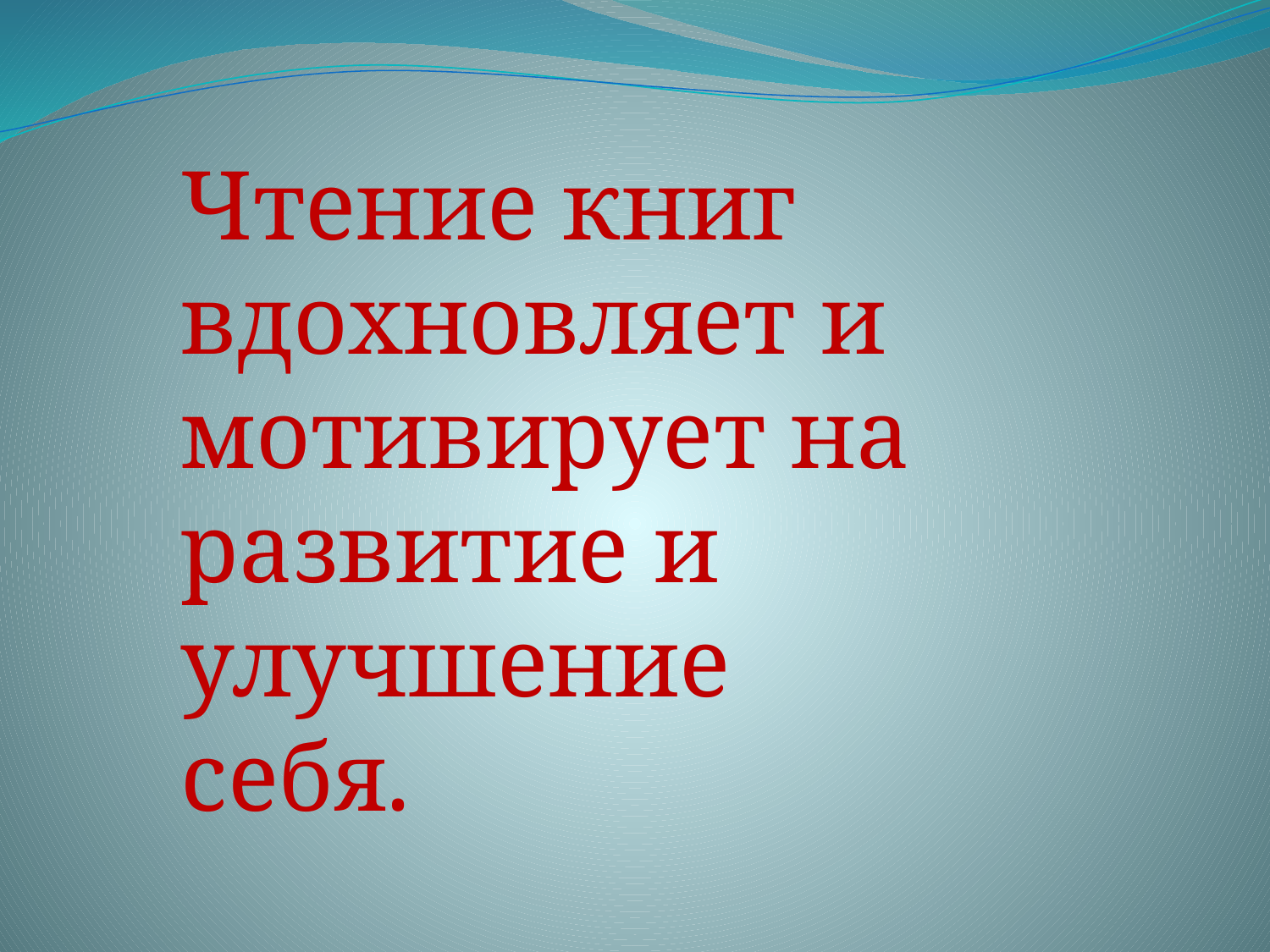

Чтение книг вдохновляет и мотивирует на развитие и улучшение себя.